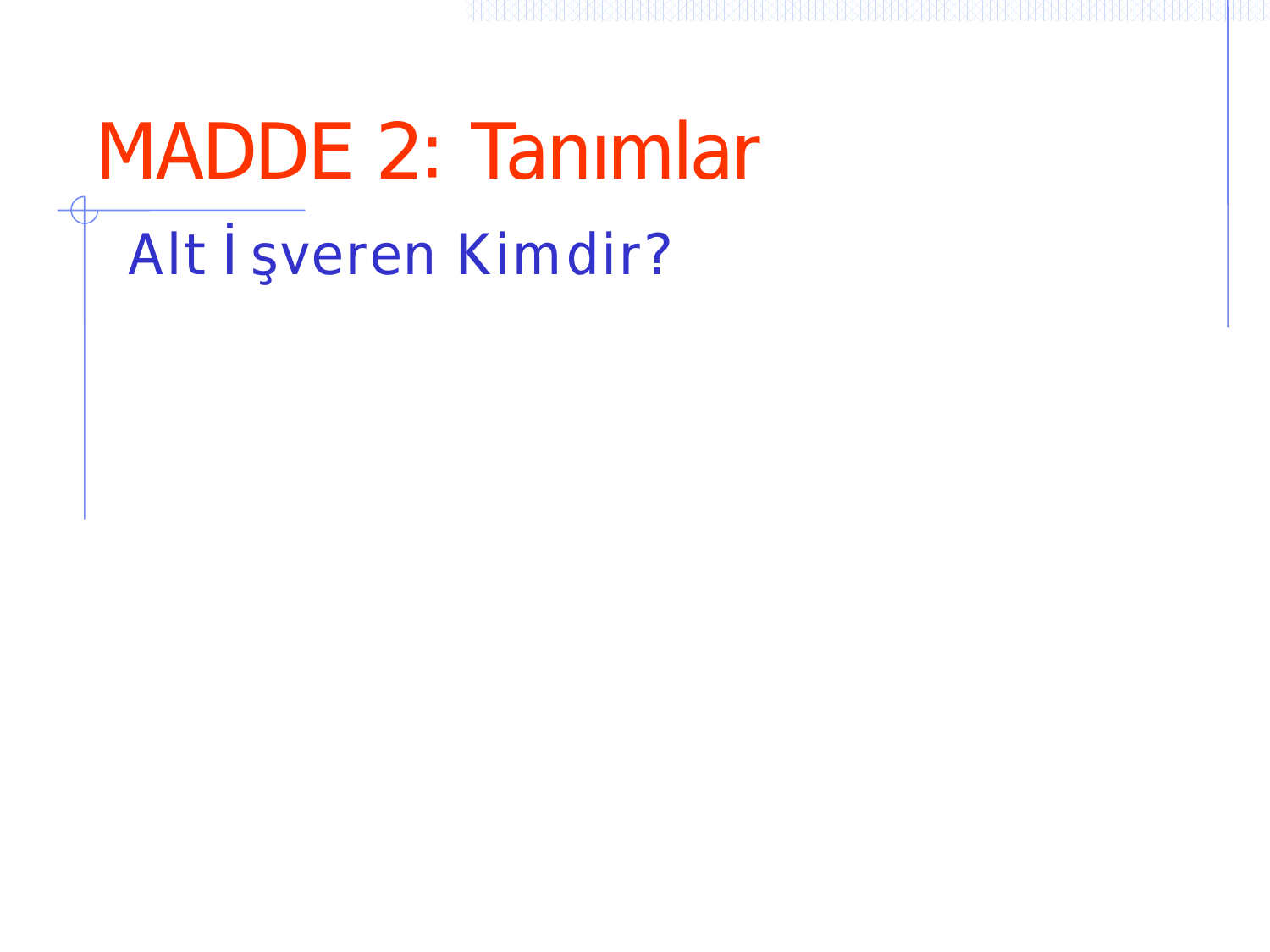

# MADDE 2: Tanımlar
Alt İşveren Kimdir?